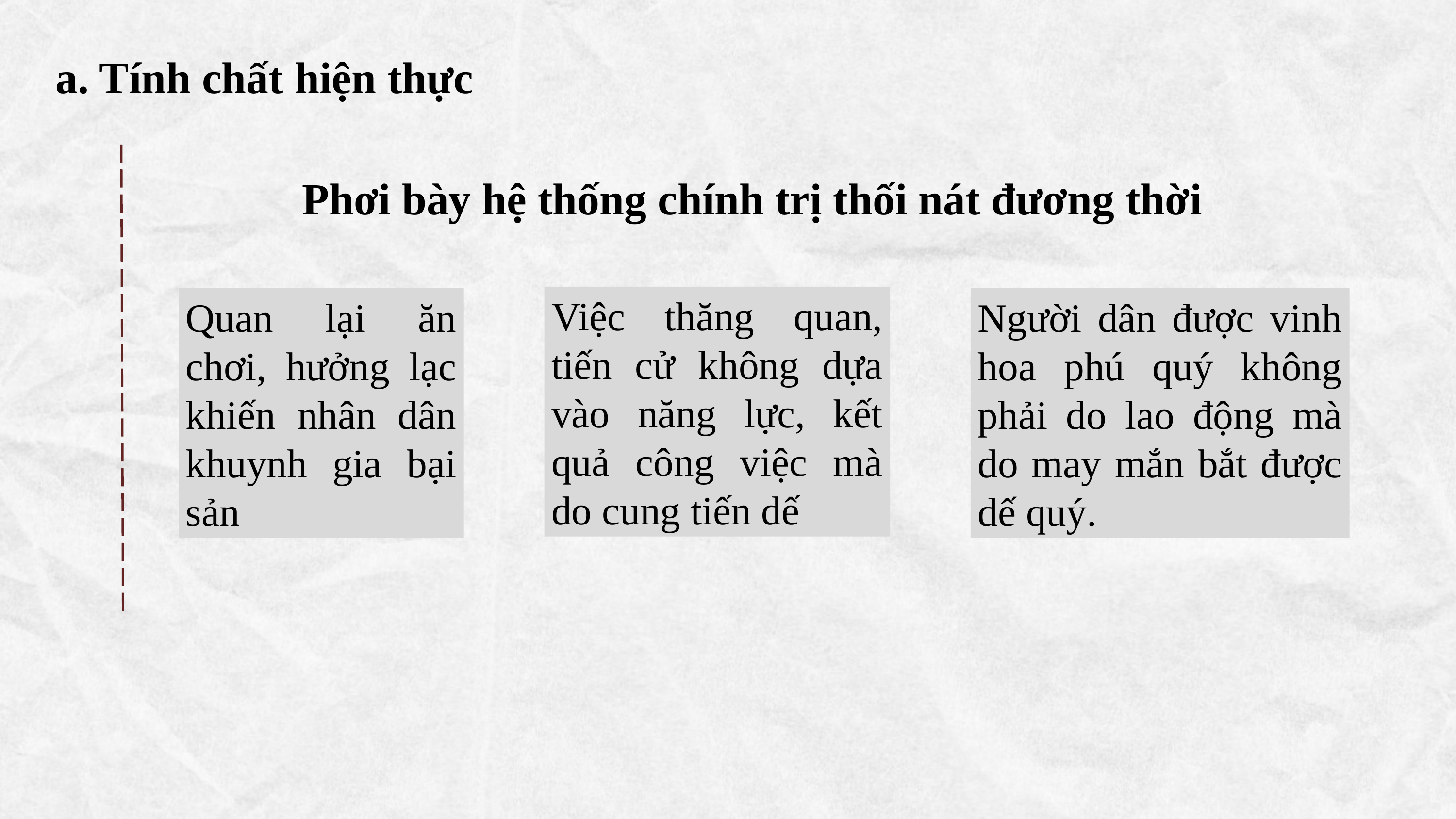

a. Tính chất hiện thực

Phơi bày hệ thống chính trị thối nát đương thời
Việc thăng quan, tiến cử không dựa vào năng lực, kết quả công việc mà do cung tiến dế
Quan lại ăn chơi, hưởng lạc khiến nhân dân khuynh gia bại sản
Người dân được vinh hoa phú quý không phải do lao động mà do may mắn bắt được dế quý.